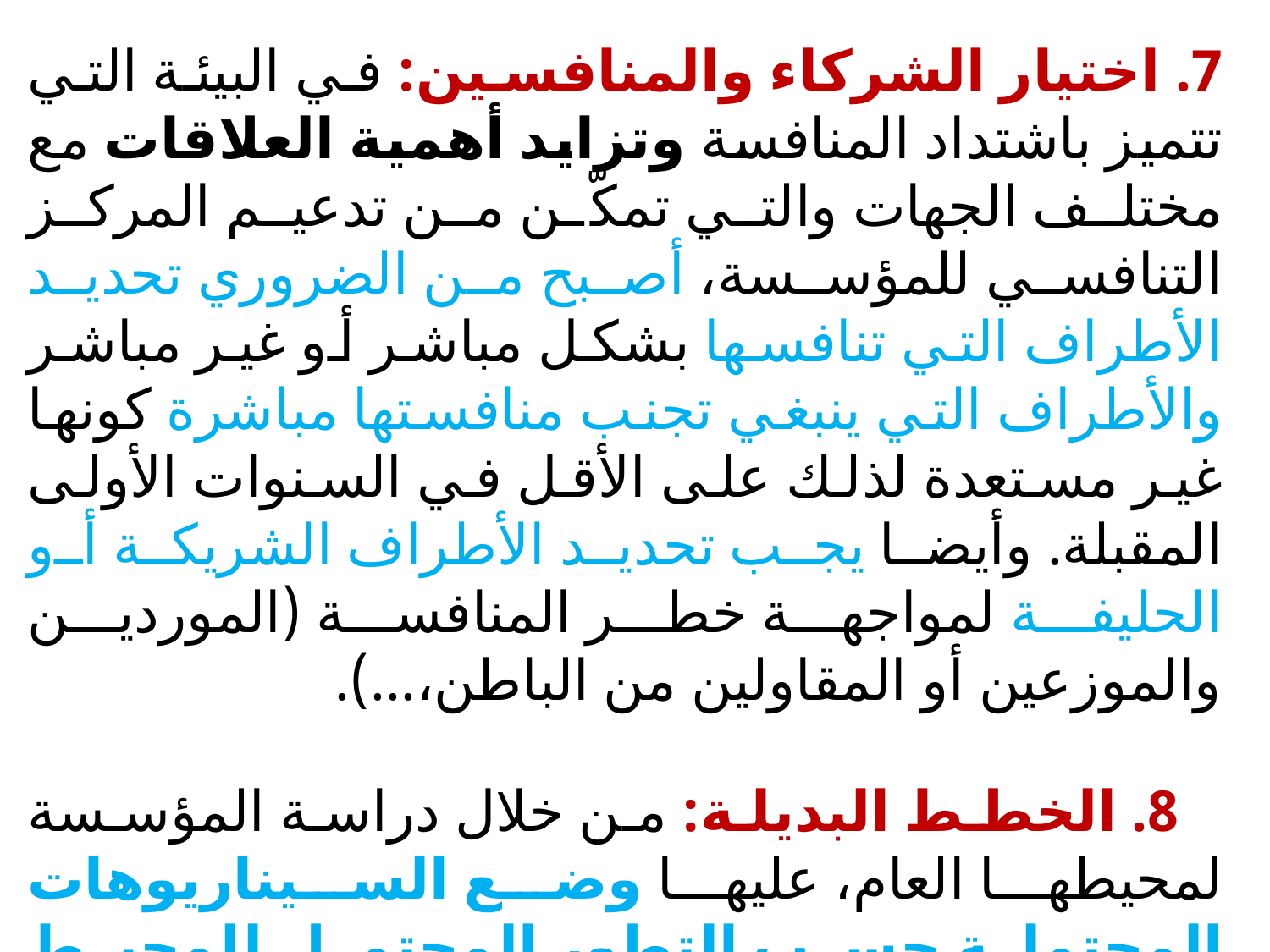

7. اختيار الشركاء والمنافسين: في البيئة التي تتميز باشتداد المنافسة وتزايد أهمية العلاقات مع مختلف الجهات والتي تمكّن من تدعيم المركز التنافسي للمؤسسة، أصبح من الضروري تحديد الأطراف التي تنافسها بشكل مباشر أو غير مباشر والأطراف التي ينبغي تجنب منافستها مباشرة كونها غير مستعدة لذلك على الأقل في السنوات الأولى المقبلة. وأيضا يجب تحديد الأطراف الشريكة أو الحليفة لمواجهة خطر المنافسة (الموردين والموزعين أو المقاولين من الباطن،...).
   8. الخطط البديلة: من خلال دراسة المؤسسة لمحيطها العام، عليها وضع السيناريوهات المحتملة حسب التطور المحتمل للمحيط العام، والتي يتم مراعاتها في اعداد الخطط البديلة، حيث تسمح للمؤسسة بالتجاوب السريع في حالة تحقق أحد السيناريوهات.